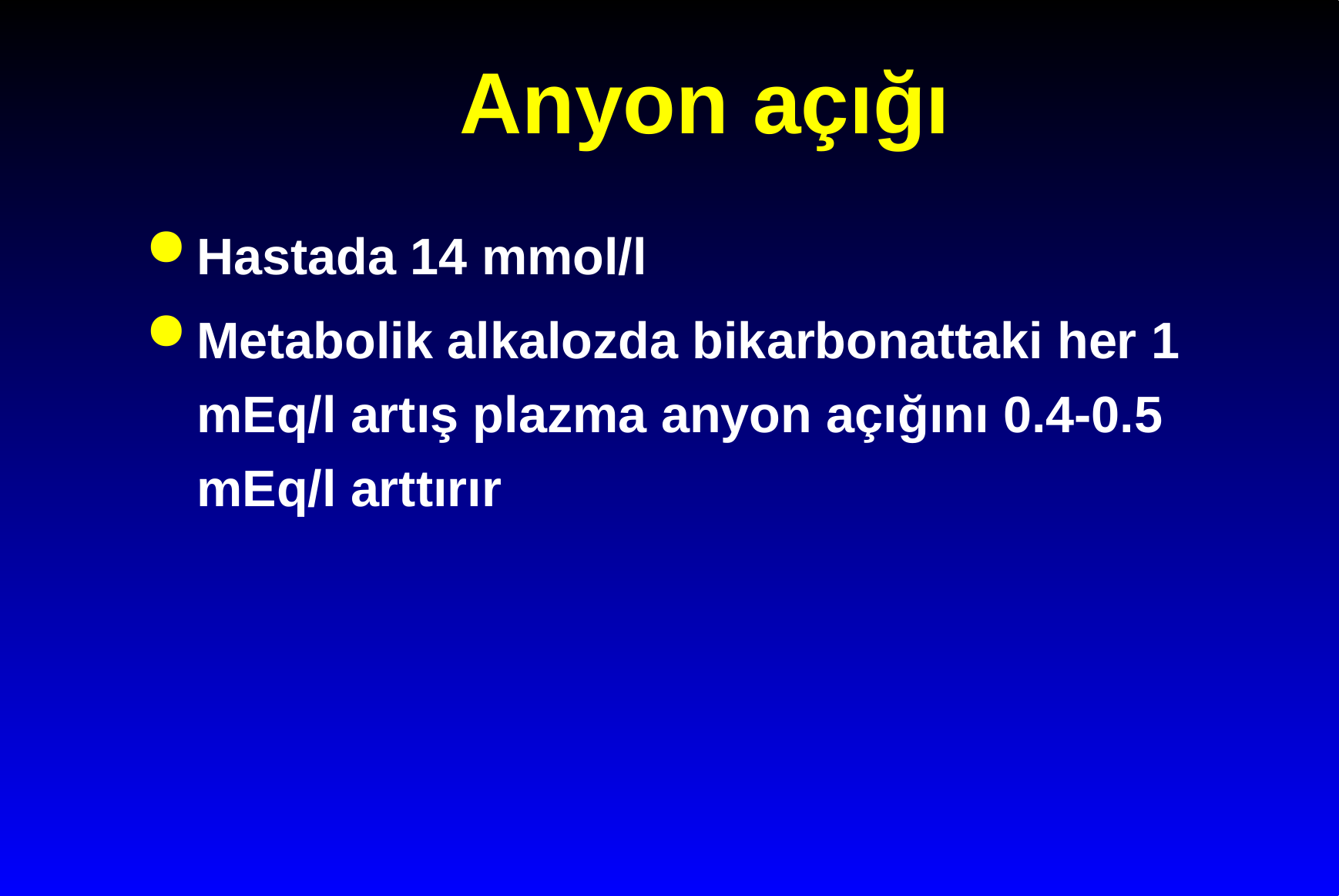

# Anyon açığı
Hastada 14 mmol/l
Metabolik alkalozda bikarbonattaki her 1 mEq/l artış plazma anyon açığını 0.4-0.5 mEq/l arttırır